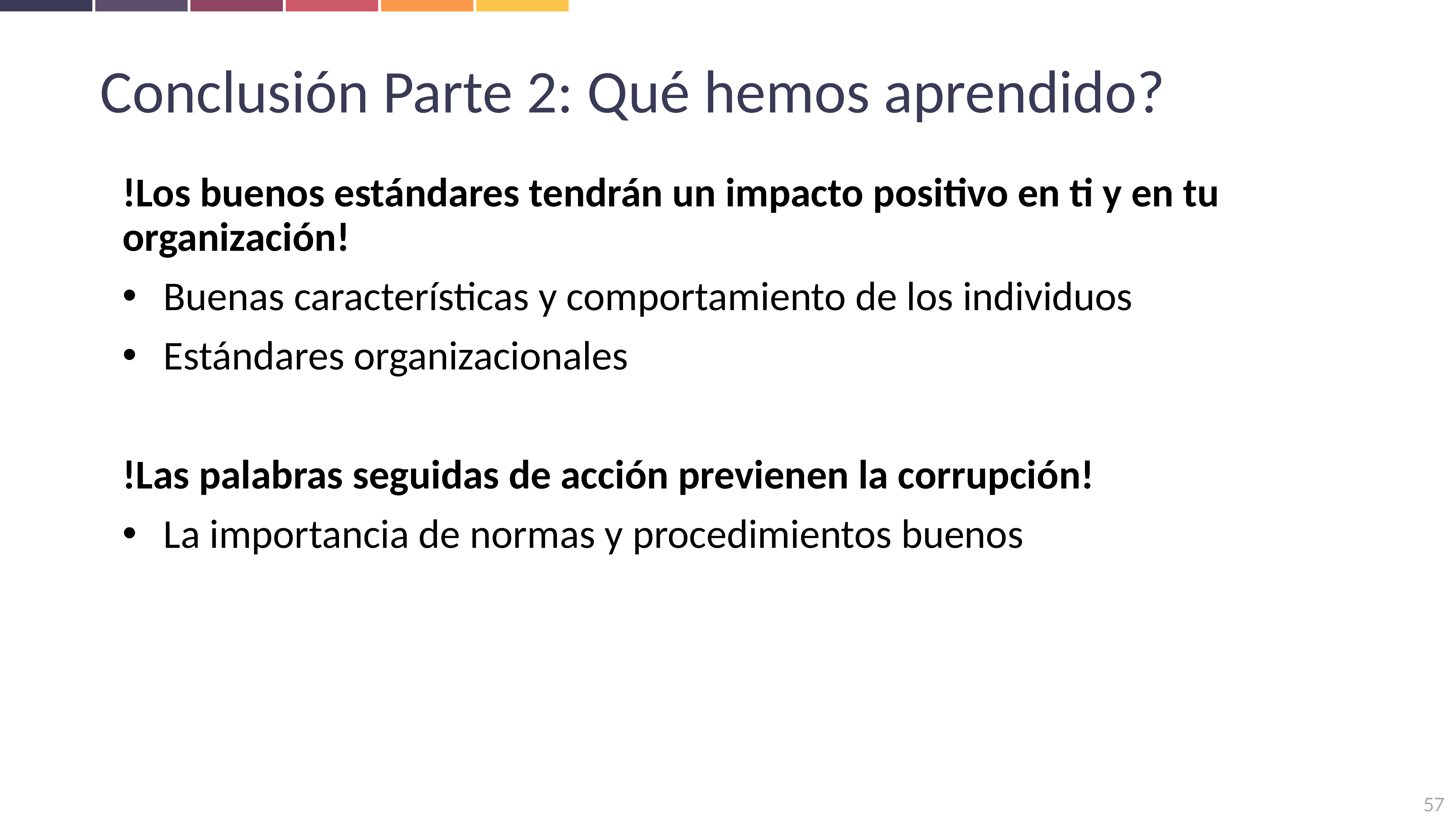

Conclusión Parte 2: Qué hemos aprendido?
!Los buenos estándares tendrán un impacto positivo en ti y en tu organización!
Buenas características y comportamiento de los individuos
Estándares organizacionales

!Las palabras seguidas de acción previenen la corrupción!
La importancia de normas y procedimientos buenos